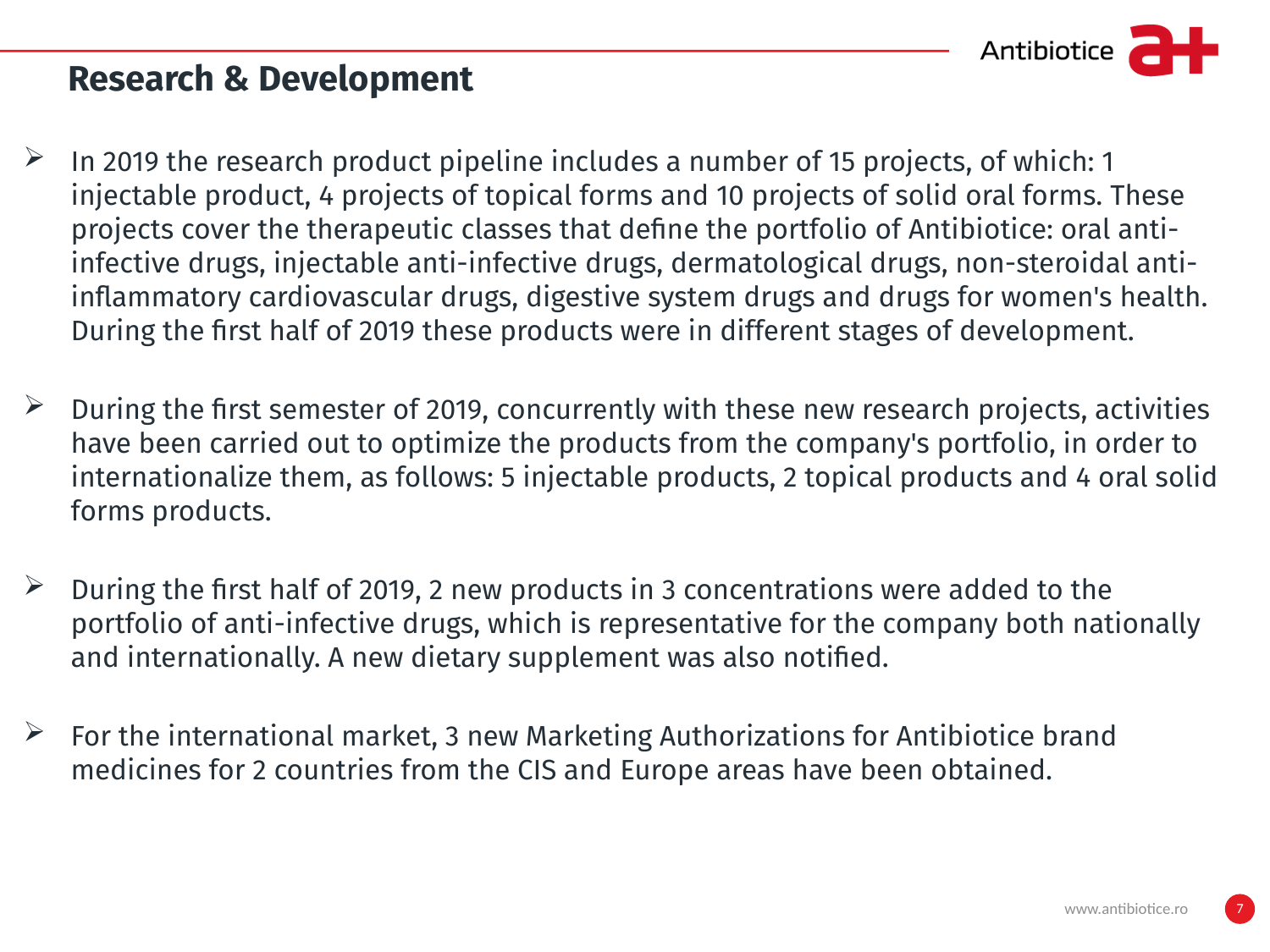

# Research & Development

In 2019 the research product pipeline includes a number of 15 projects, of which: 1 injectable product, 4 projects of topical forms and 10 projects of solid oral forms. These projects cover the therapeutic classes that define the portfolio of Antibiotice: oral anti-infective drugs, injectable anti-infective drugs, dermatological drugs, non-steroidal anti-inflammatory cardiovascular drugs, digestive system drugs and drugs for women's health. During the first half of 2019 these products were in different stages of development.

During the first semester of 2019, concurrently with these new research projects, activities have been carried out to optimize the products from the company's portfolio, in order to internationalize them, as follows: 5 injectable products, 2 topical products and 4 oral solid forms products.

During the first half of 2019, 2 new products in 3 concentrations were added to the portfolio of anti-infective drugs, which is representative for the company both nationally and internationally. A new dietary supplement was also notified.

For the international market, 3 new Marketing Authorizations for Antibiotice brand medicines for 2 countries from the CIS and Europe areas have been obtained.

www.antibiotice.ro
7